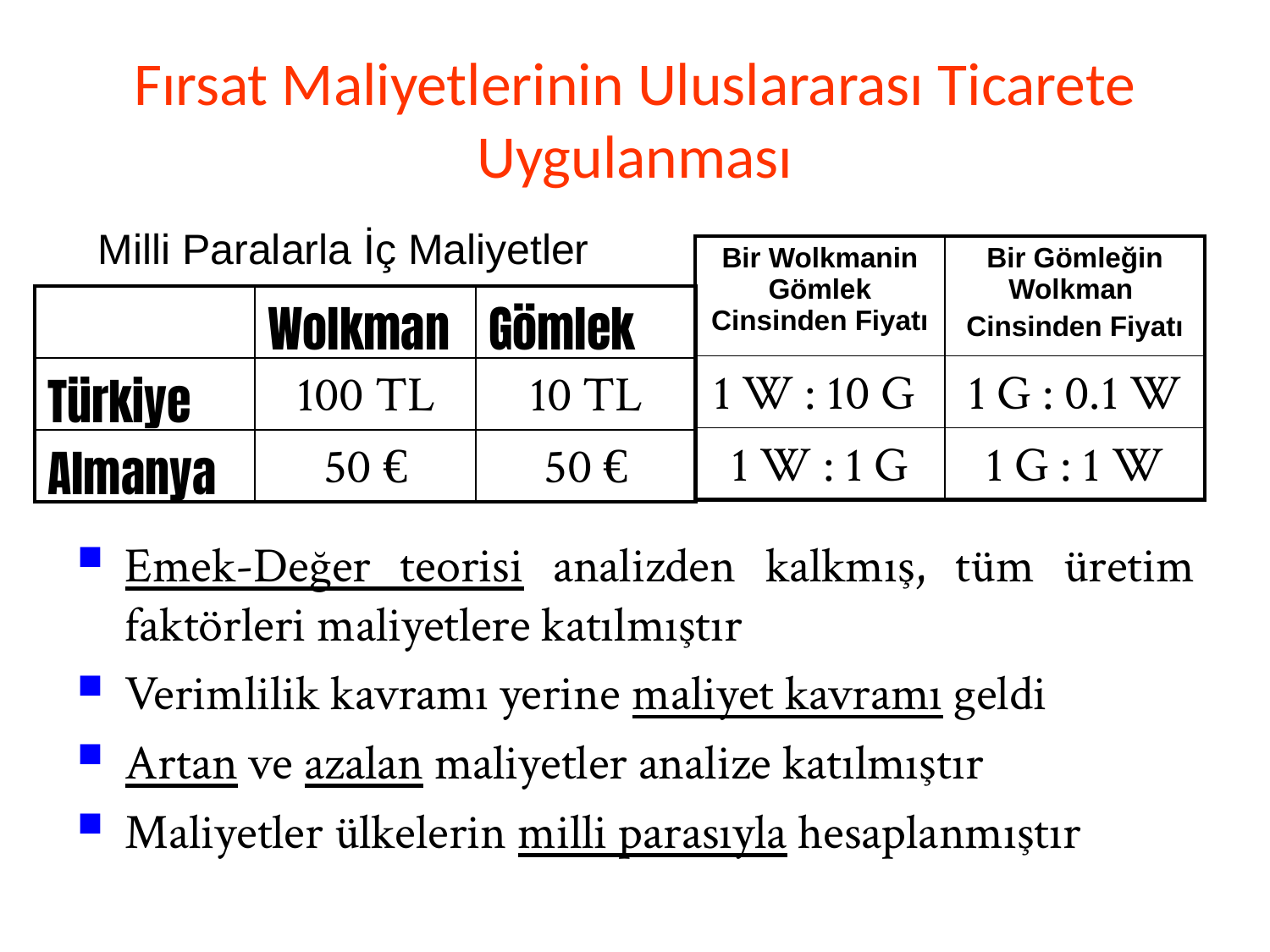

# Fırsat Maliyetlerinin Uluslararası Ticarete Uygulanması
Milli Paralarla İç Maliyetler
| Bir Wolkmanin Gömlek Cinsinden Fiyatı | Bir Gömleğin Wolkman Cinsinden Fiyatı |
| --- | --- |
| 1 W : 10 G | 1 G : 0.1 W |
| 1 W : 1 G | 1 G : 1 W |
|  | Wolkman | Gömlek |
| --- | --- | --- |
| Türkiye | 100 TL | 10 TL |
| Almanya | 50 € | 50 € |
Emek-Değer teorisi analizden kalkmış, tüm üretim faktörleri maliyetlere katılmıştır
Verimlilik kavramı yerine maliyet kavramı geldi
Artan ve azalan maliyetler analize katılmıştır
Maliyetler ülkelerin milli parasıyla hesaplanmıştır